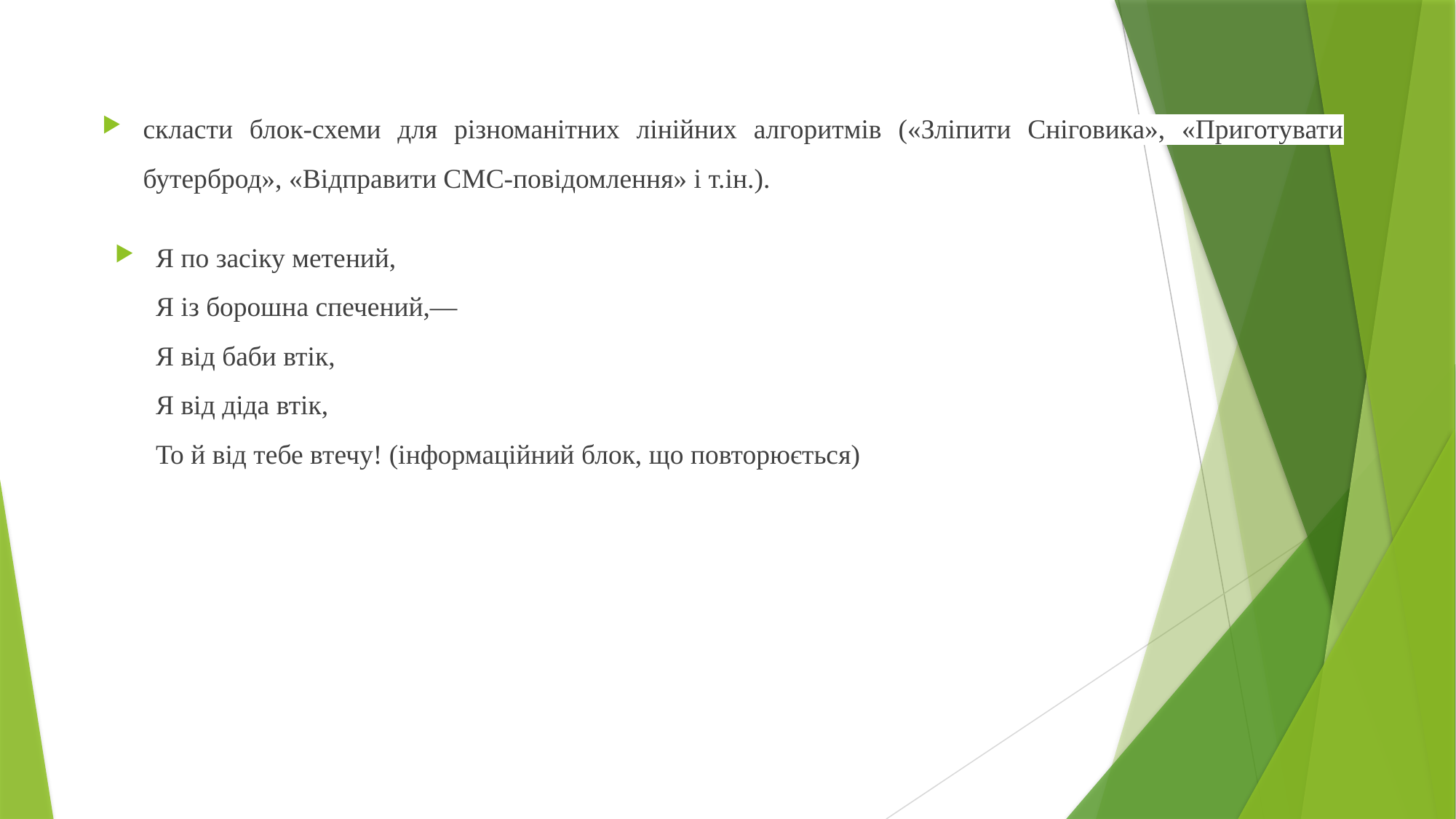

скласти блок-схеми для різноманітних лінійних алгоритмів («Зліпити Сніговика», «Приготувати бутерброд», «Відправити СМС-повідомлення» і т.ін.).
Я по засіку метений,
Я із борошна спечений,—
Я від баби втік,
Я від діда втік,
То й від тебе втечу! (інформаційний блок, що повторюється)